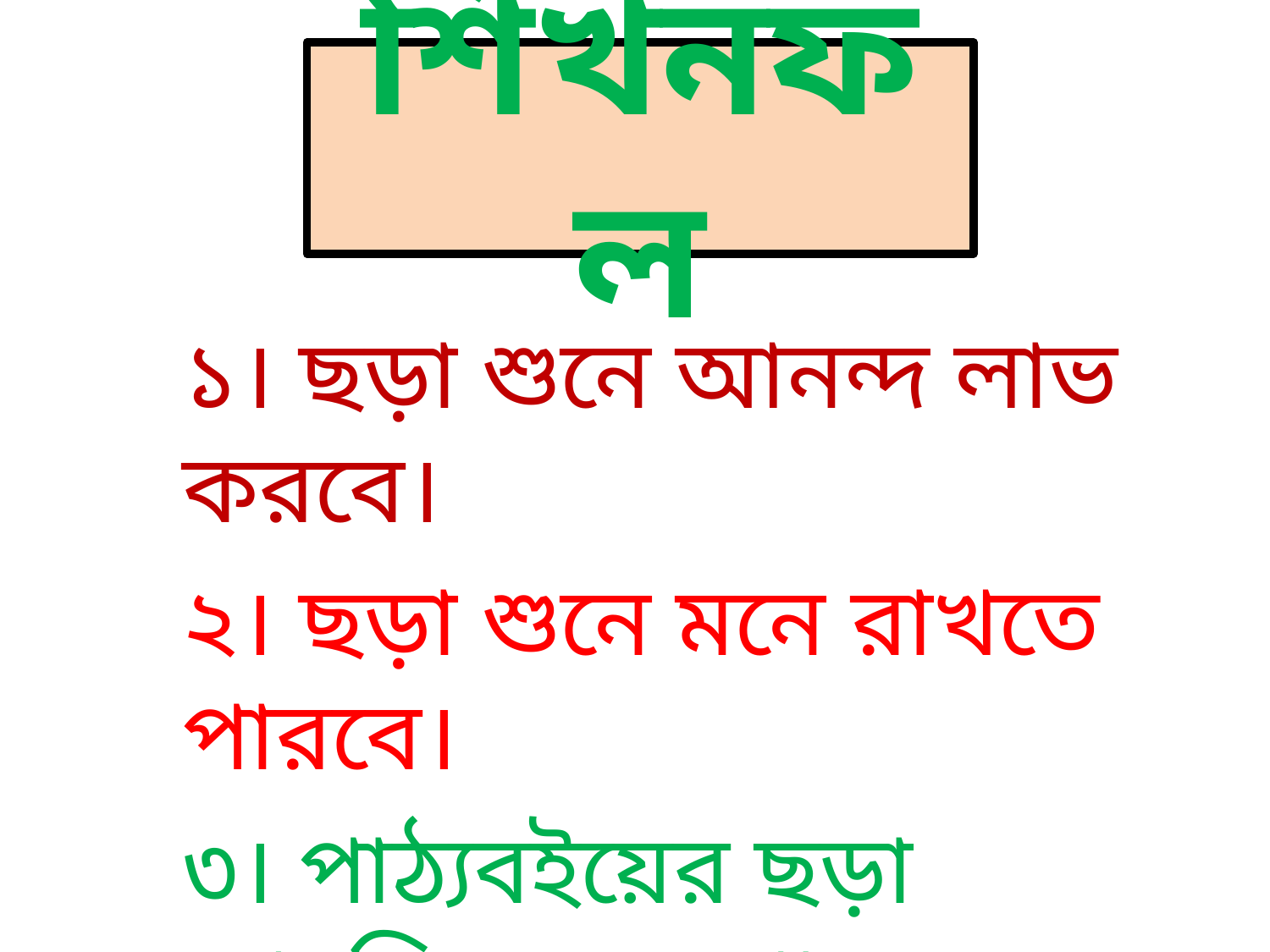

# শিখনফল
১। ছড়া শুনে আনন্দ লাভ করবে।
২। ছড়া শুনে মনে রাখতে পারবে।
৩। পাঠ্যবইয়ের ছড়া আবৃত্তি করতে পারবে।